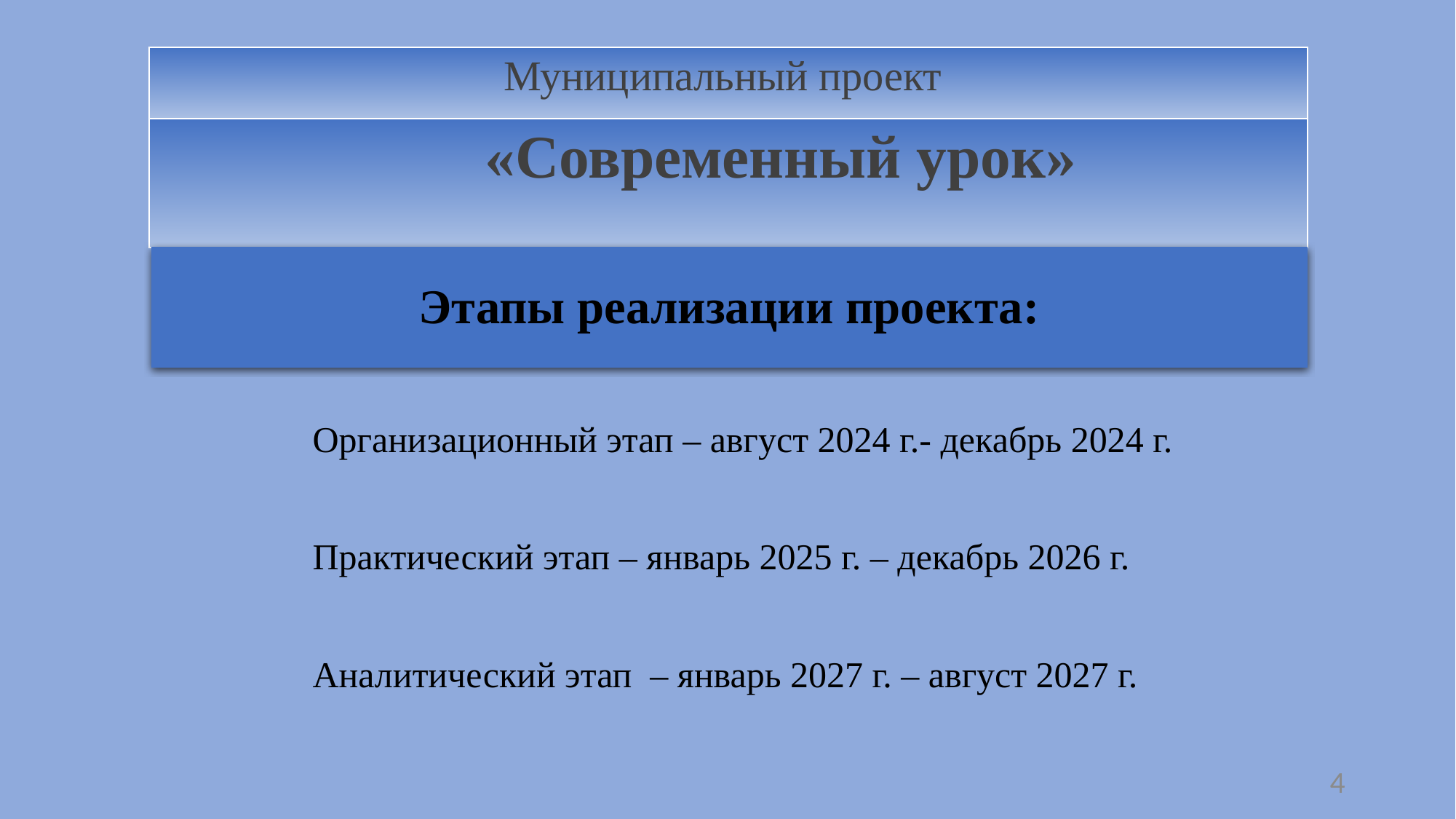

| Муниципальный проект |
| --- |
| «Современный урок» |

Этапы реализации проекта:

Организационный этап – август 2024 г.- декабрь 2024 г.

Практический этап – январь 2025 г. – декабрь 2026 г.

Аналитический этап  – январь 2027 г. – август 2027 г.
4